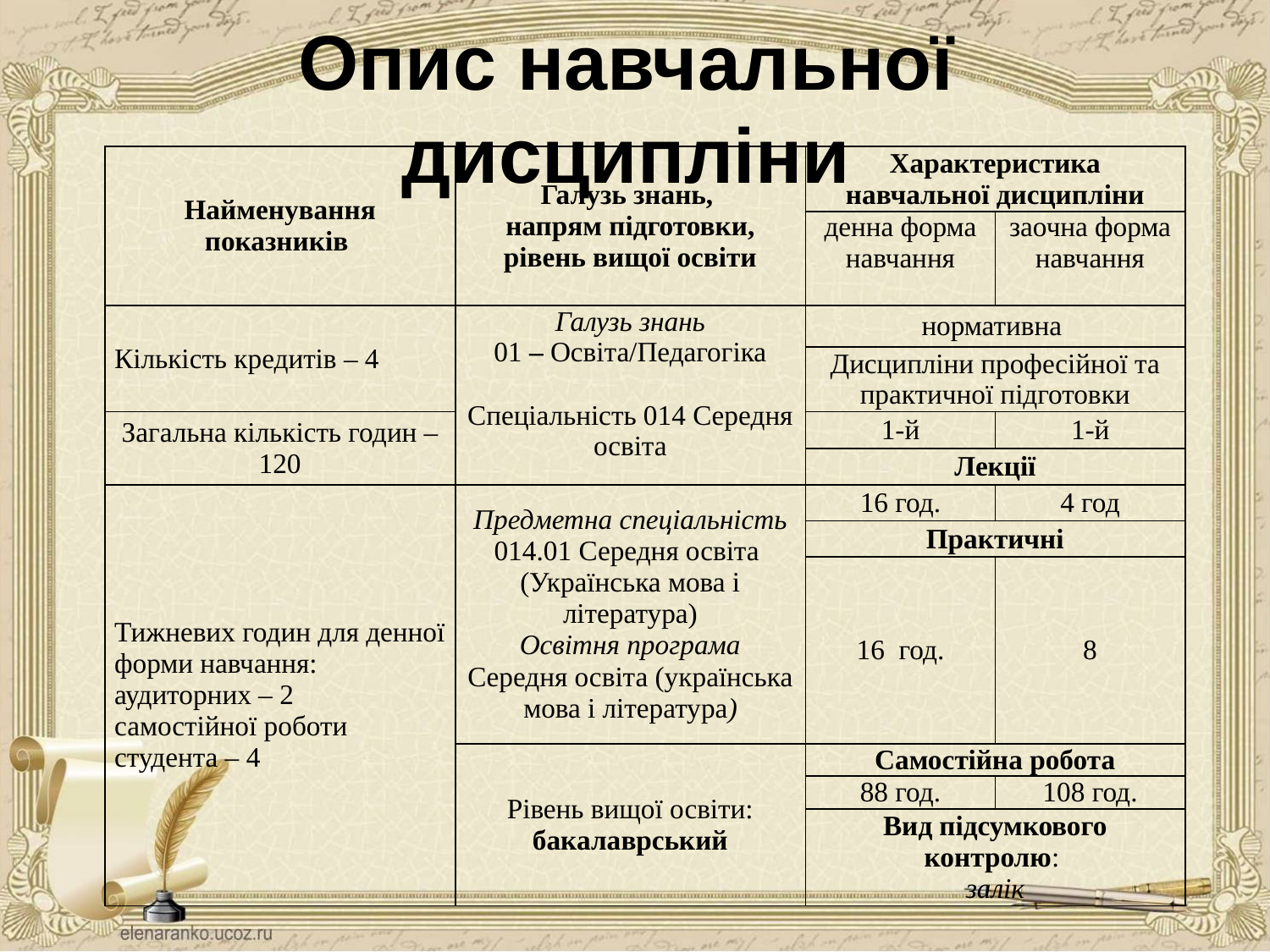

# Опис навчальної дисципліни
| Найменування показників | Галузь знань, напрям підготовки, рівень вищої освіти | Характеристика навчальної дисципліни |  |
| --- | --- | --- | --- |
|  |  | денна форма навчання | заочна форма навчання |
| Кількість кредитів – 4 | Галузь знань 01 – Освіта/Педагогіка   Спеціальність 014 Середня освіта | нормативна |  |
|  |  | Дисципліни професійної та практичної підготовки |  |
| Загальна кількість годин – 120 |  | 1-й | 1-й |
|  |  | Лекції |  |
| Тижневих годин для денної форми навчання: аудиторних – 2 самостійної роботи студента – 4 | Предметна спеціальність 014.01 Середня освіта (Українська мова і література) Освітня програма Середня освіта (українська мова і література) | 16 год. | 4 год |
|  |  | Практичні |  |
|  |  | 16 год. | 8 |
|  | Рівень вищої освіти: бакалаврський | Самостійна робота |  |
|  |  | 88 год. | 108 год. |
|  |  | Вид підсумкового контролю: залік |  |